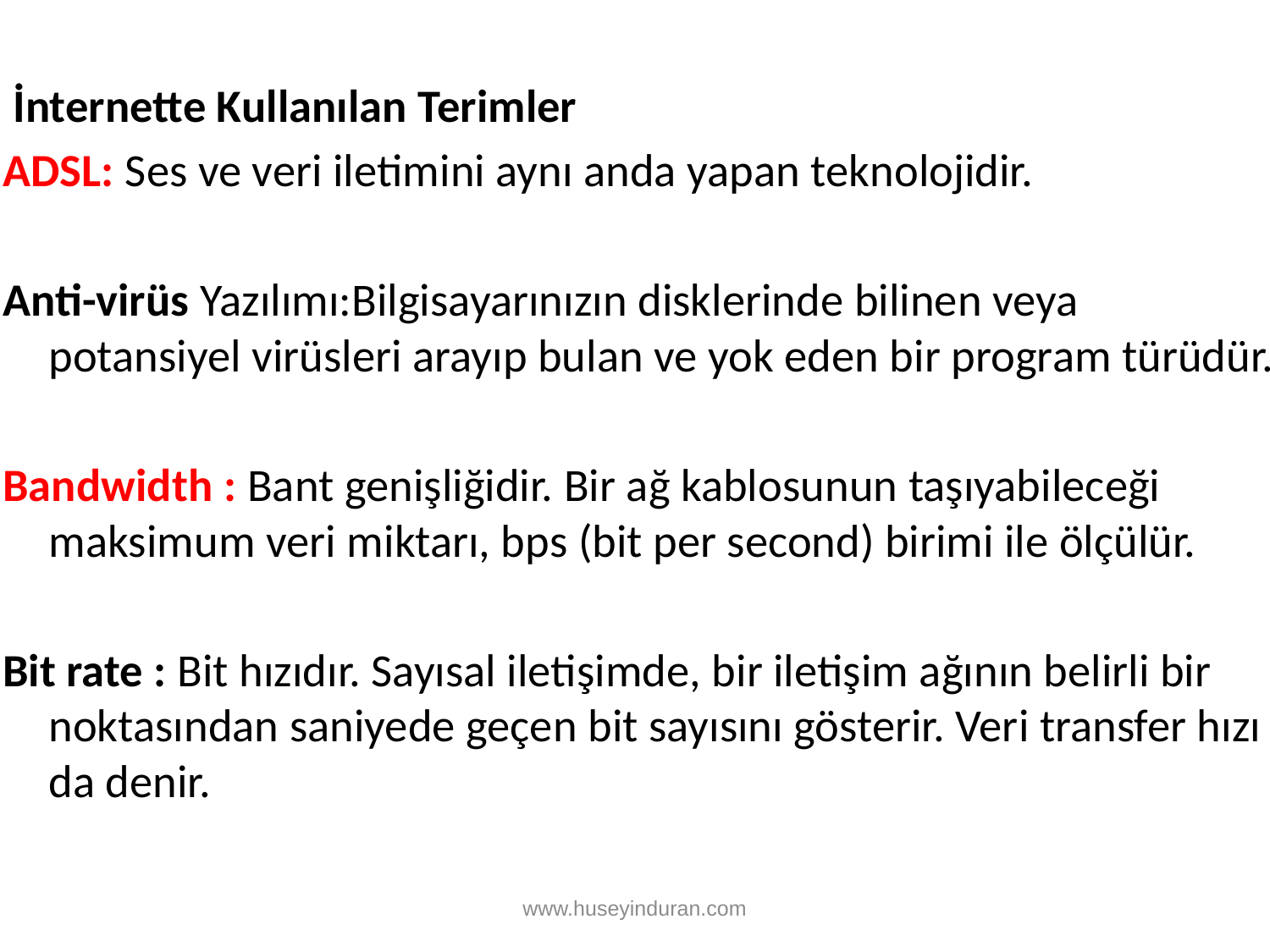

İnternette Kullanılan Terimler
ADSL: Ses ve veri iletimini aynı anda yapan teknolojidir.

Anti-virüs Yazılımı:Bilgisayarınızın disklerinde bilinen veya potansiyel virüsleri arayıp bulan ve yok eden bir program türüdür.

Bandwidth : Bant genişliğidir. Bir ağ kablosunun taşıyabileceği maksimum veri miktarı, bps (bit per second) birimi ile ölçülür.

Bit rate : Bit hızıdır. Sayısal iletişimde, bir iletişim ağının belirli bir noktasından saniyede geçen bit sayısını gösterir. Veri transfer hızı da denir.

www.huseyinduran.com